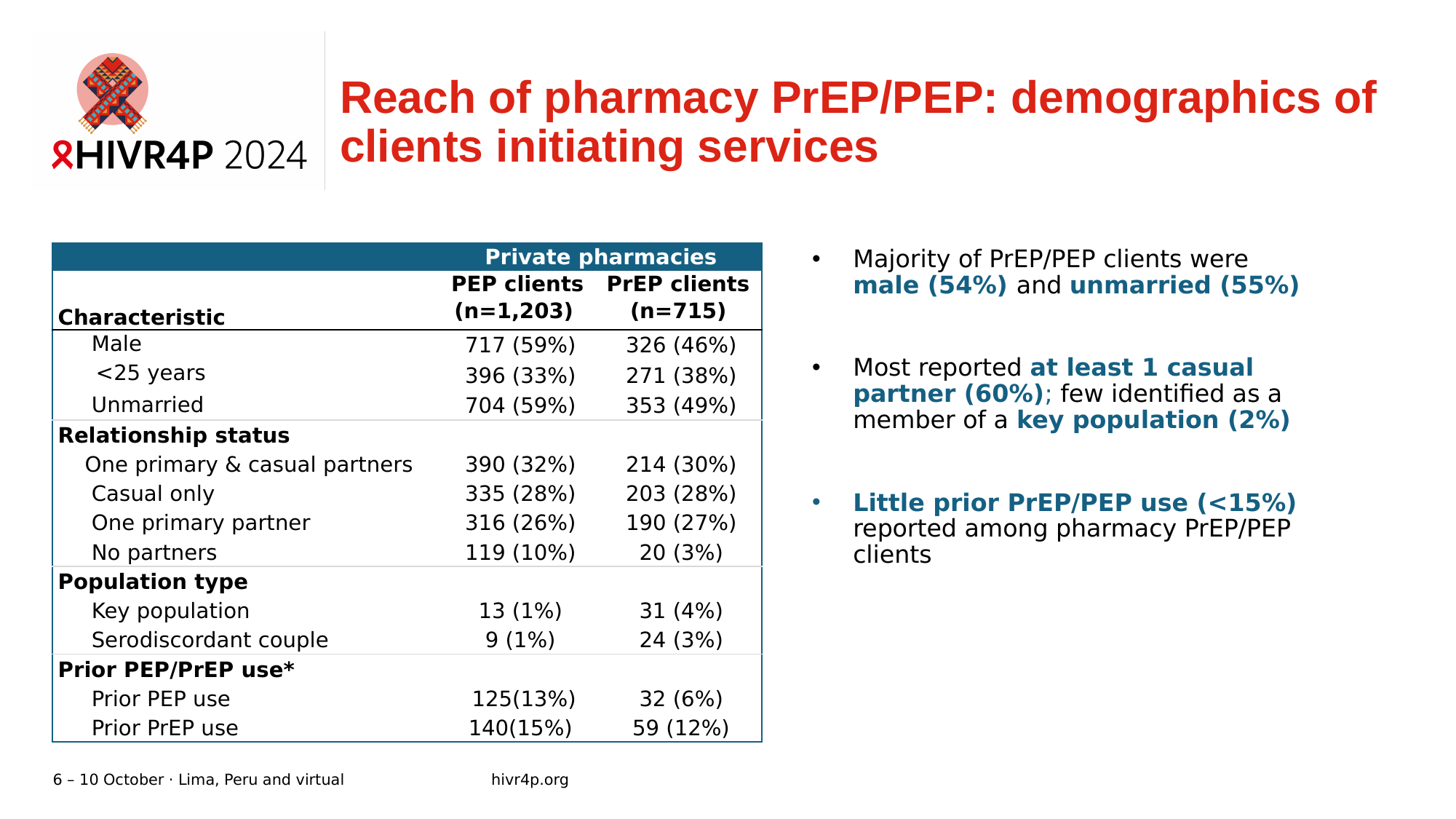

# Reach of pharmacy PrEP/PEP: demographics of clients initiating services
|  | Private pharmacies |  |
| --- | --- | --- |
| Characteristic | PEP clients (n=1,203) | PrEP clients (n=715) |
| Male | 717 (59%) | 326 (46%) |
| <25 years | 396 (33%) | 271 (38%) |
| Unmarried | 704 (59%) | 353 (49%) |
| Relationship status |  |  |
| One primary & casual partners | 390 (32%) | 214 (30%) |
| Casual only | 335 (28%) | 203 (28%) |
| One primary partner | 316 (26%) | 190 (27%) |
| No partners | 119 (10%) | 20 (3%) |
| Population type |  |  |
| Key population | 13 (1%) | 31 (4%) |
| Serodiscordant couple | 9 (1%) | 24 (3%) |
| Prior PEP/PrEP use\* |  |  |
| Prior PEP use | 125(13%) | 32 (6%) |
| Prior PrEP use | 140(15%) | 59 (12%) |
Majority of PrEP/PEP clients were male (54%) and unmarried (55%)

Most reported at least 1 casual partner (60%); few identified as a member of a key population (2%)

Little prior PrEP/PEP use (<15%) reported among pharmacy PrEP/PEP clients